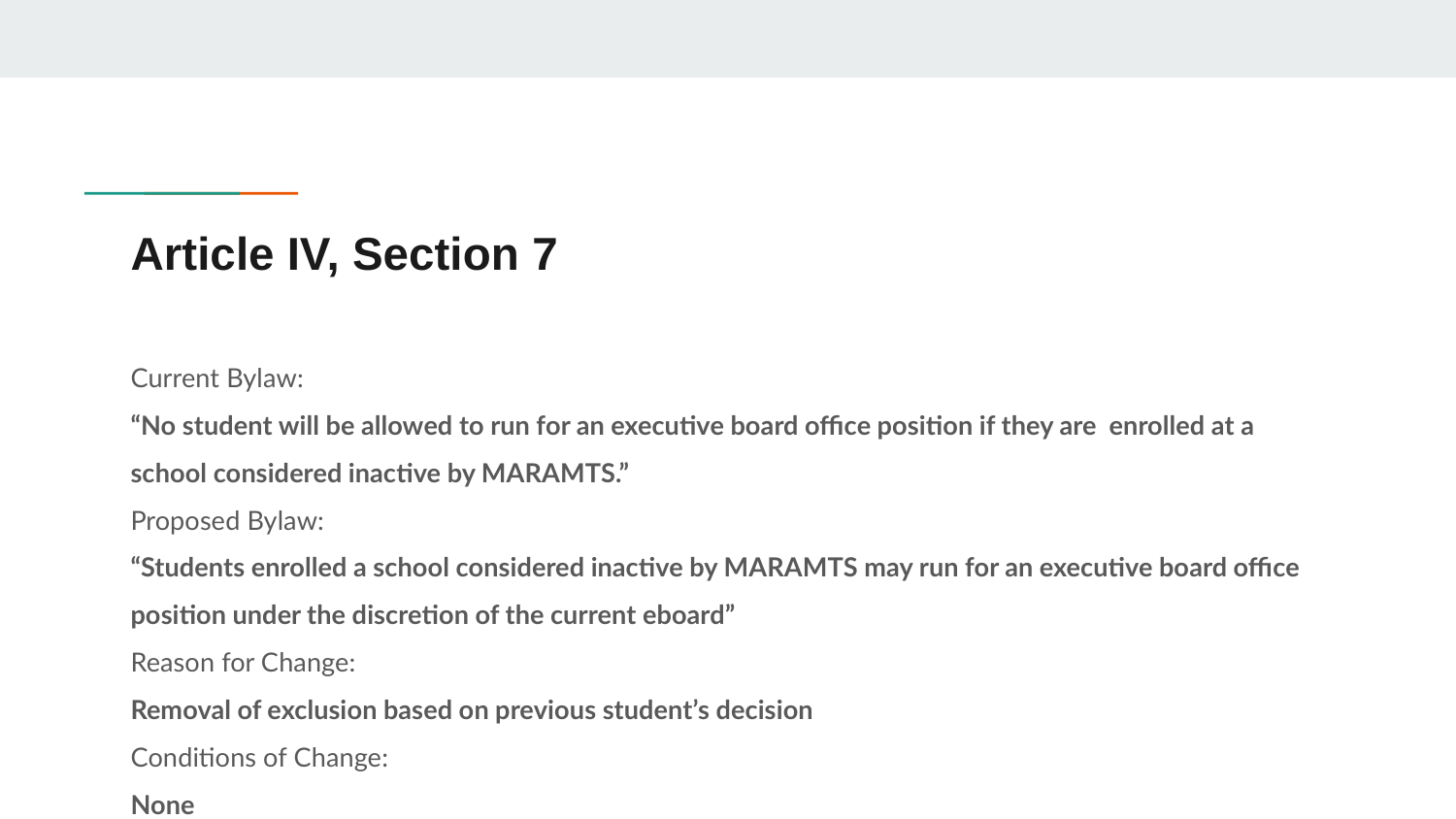

# Article IV, Section 7

Current Bylaw:
“No student will be allowed to run for an executive board office position if they are  enrolled at a school considered inactive by MARAMTS.”
Proposed Bylaw:
“Students enrolled a school considered inactive by MARAMTS may run for an executive board office position under the discretion of the current eboard”
Reason for Change:
Removal of exclusion based on previous student’s decision
Conditions of Change:
None